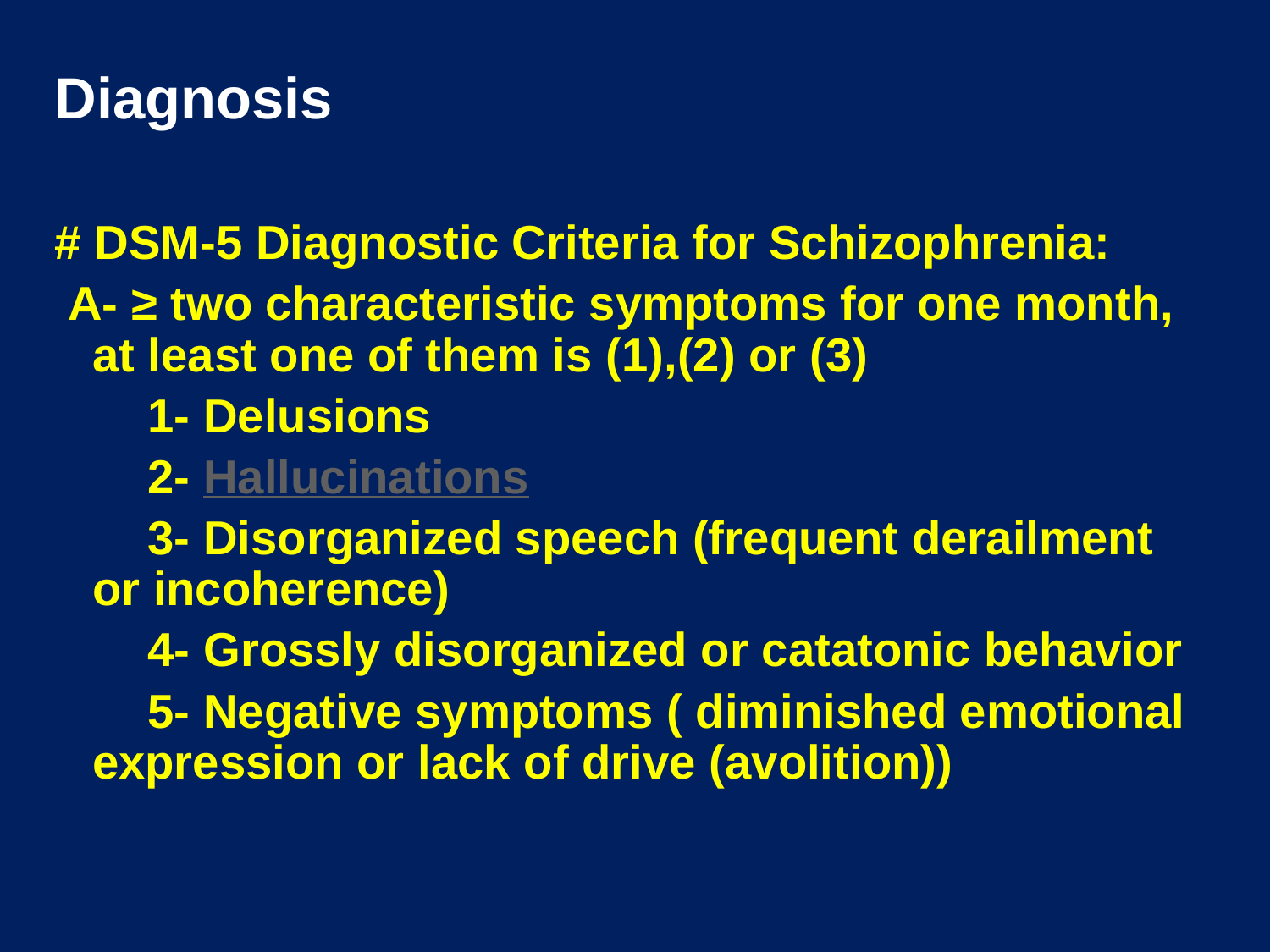

# Diagnosis
# DSM-5 Diagnostic Criteria for Schizophrenia:
 A- ≥ two characteristic symptoms for one month, at least one of them is (1),(2) or (3)
       1- Delusions
       2- Hallucinations
       3- Disorganized speech (frequent derailment or incoherence)
       4- Grossly disorganized or catatonic behavior
       5- Negative symptoms ( diminished emotional expression or lack of drive (avolition))